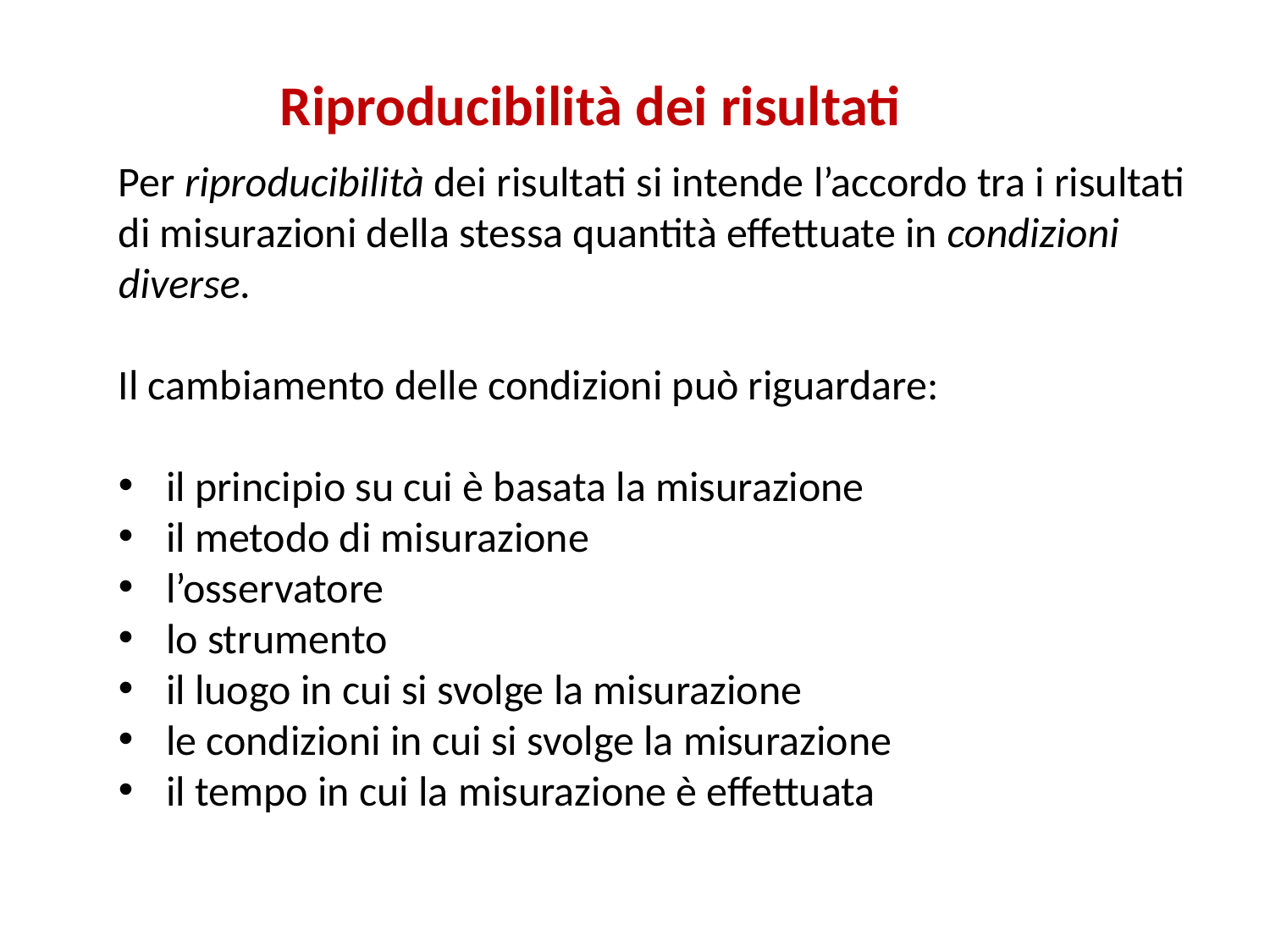

Riproducibilità dei risultati
Per riproducibilità dei risultati si intende l’accordo tra i risultati di misurazioni della stessa quantità effettuate in condizioni diverse.

Il cambiamento delle condizioni può riguardare:

il principio su cui è basata la misurazione
il metodo di misurazione
l’osservatore
lo strumento
il luogo in cui si svolge la misurazione
le condizioni in cui si svolge la misurazione
il tempo in cui la misurazione è effettuata